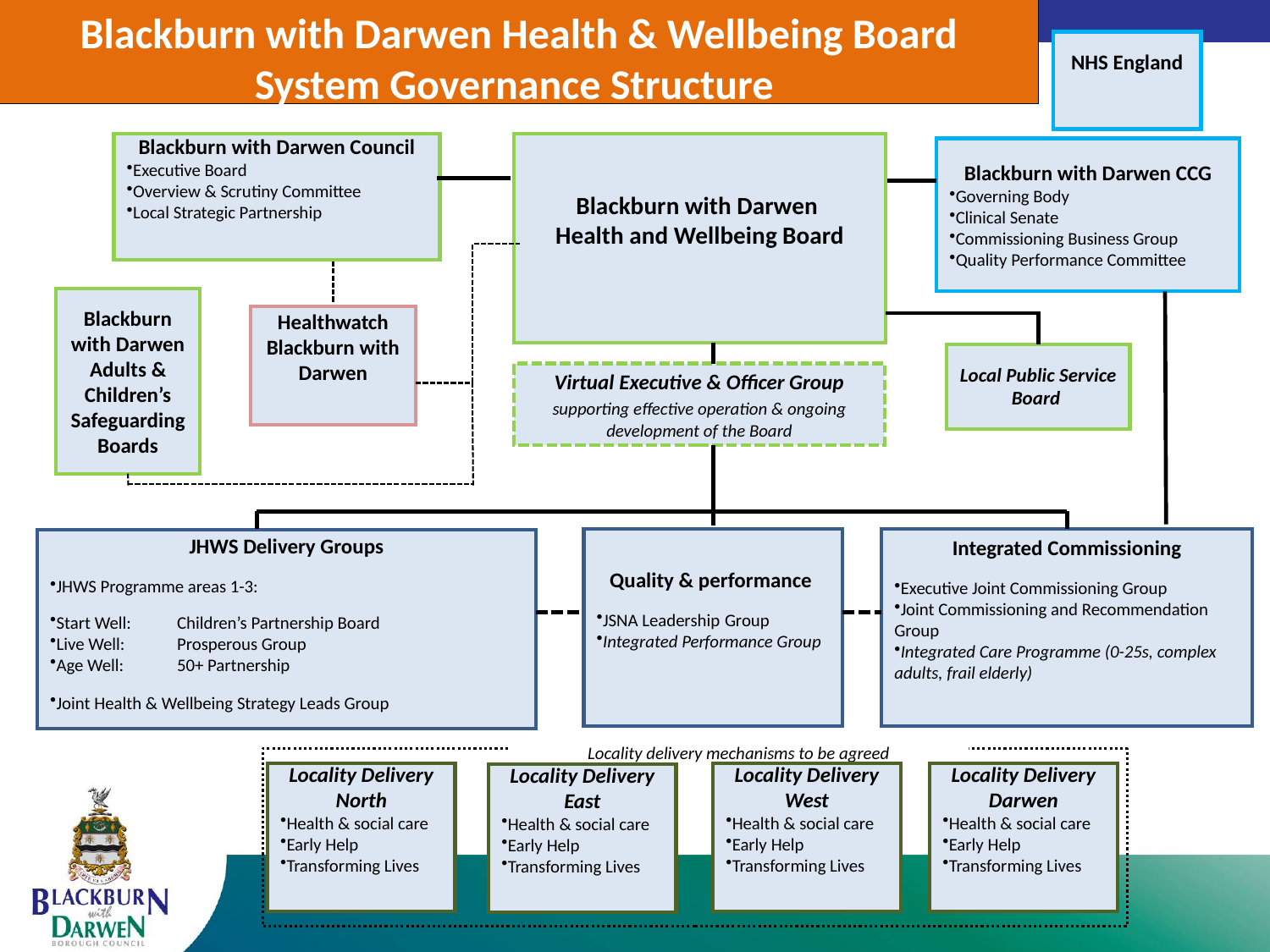

Blackburn with Darwen Health & Wellbeing Board
System Governance Structure

NHS England

Blackburn with Darwen Council
Executive Board
Overview & Scrutiny Committee
Local Strategic Partnership

Blackburn with Darwen
Health and Wellbeing Board

Blackburn with Darwen CCG
Governing Body
Clinical Senate
Commissioning Business Group
Quality Performance Committee
Blackburn with Darwen Adults & Children’s
Safeguarding Boards
Healthwatch Blackburn with Darwen

Local Public Service Board

Virtual Executive & Officer Group supporting effective operation & ongoing development of the Board
Quality & performance

JSNA Leadership Group
Integrated Performance Group

Integrated Commissioning

Executive Joint Commissioning Group
Joint Commissioning and Recommendation Group
Integrated Care Programme (0-25s, complex adults, frail elderly)

JHWS Delivery Groups

JHWS Programme areas 1-3:

Start Well: 	Children’s Partnership Board
Live Well:	Prosperous Group
Age Well: 	50+ Partnership

Joint Health & Wellbeing Strategy Leads Group

Locality delivery mechanisms to be agreed

Locality Delivery
West
Health & social care
Early Help
Transforming Lives

Locality Delivery
North
Health & social care
Early Help
Transforming Lives

Locality Delivery
Darwen
Health & social care
Early Help
Transforming Lives

Locality Delivery
East
Health & social care
Early Help
Transforming Lives